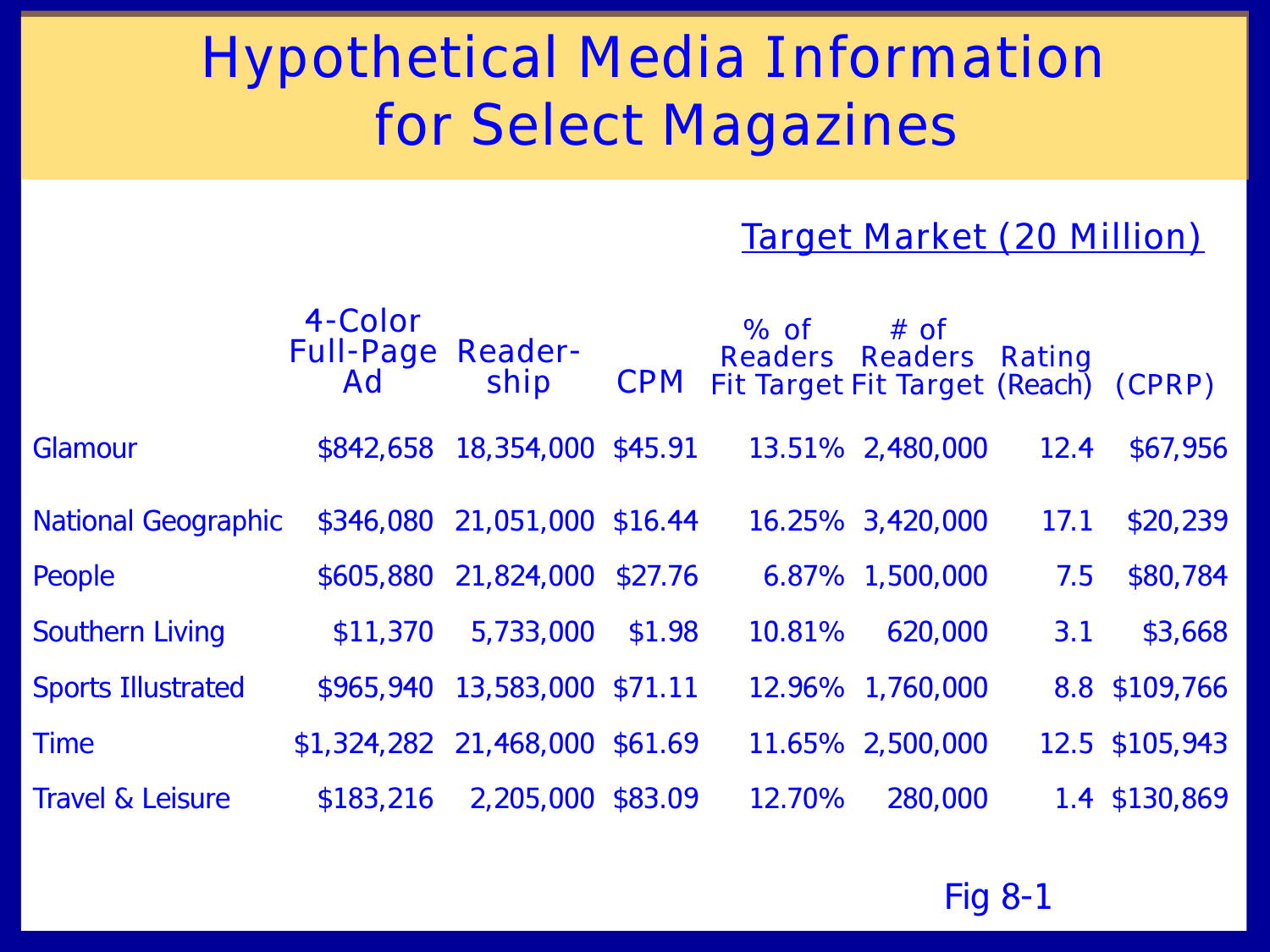

Hypothetical Media Information
    for Select Magazines

|  |  |  |  | Target Market (20 Million) |  |  |  |
| --- | --- | --- | --- | --- | --- | --- | --- |
|  | 4-Color Full-Page Ad | Reader-ship | CPM | % of Readers Fit Target | # of Readers Fit Target | Rating (Reach) | (CPRP) |
| Glamour | $842,658 | 18,354,000 | $45.91 | 13.51% | 2,480,000 | 12.4 | $67,956 |
| National Geographic | $346,080 | 21,051,000 | $16.44 | 16.25% | 3,420,000 | 17.1 | $20,239 |
| People | $605,880 | 21,824,000 | $27.76 | 6.87% | 1,500,000 | 7.5 | $80,784 |
| Southern Living | $11,370 | 5,733,000 | $1.98 | 10.81% | 620,000 | 3.1 | $3,668 |
| Sports Illustrated | $965,940 | 13,583,000 | $71.11 | 12.96% | 1,760,000 | 8.8 | $109,766 |
| Time | $1,324,282 | 21,468,000 | $61.69 | 11.65% | 2,500,000 | 12.5 | $105,943 |
| Travel & Leisure | $183,216 | 2,205,000 | $83.09 | 12.70% | 280,000 | 1.4 | $130,869 |
Fig 8-1